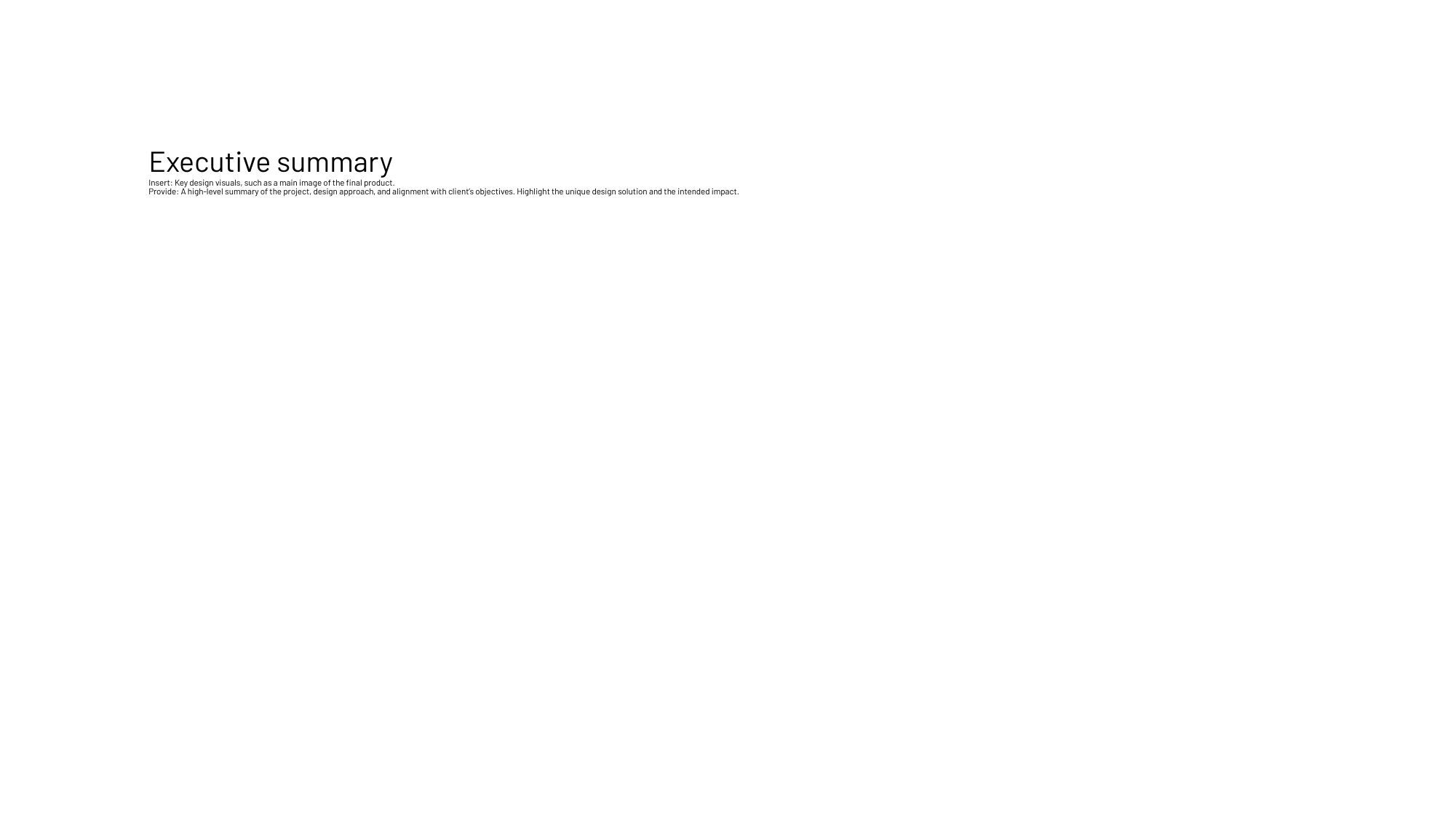

# Executive summary Insert: Key design visuals, such as a main image of the final product. Provide: A high-level summary of the project, design approach, and alignment with client’s objectives. Highlight the unique design solution and the intended impact.